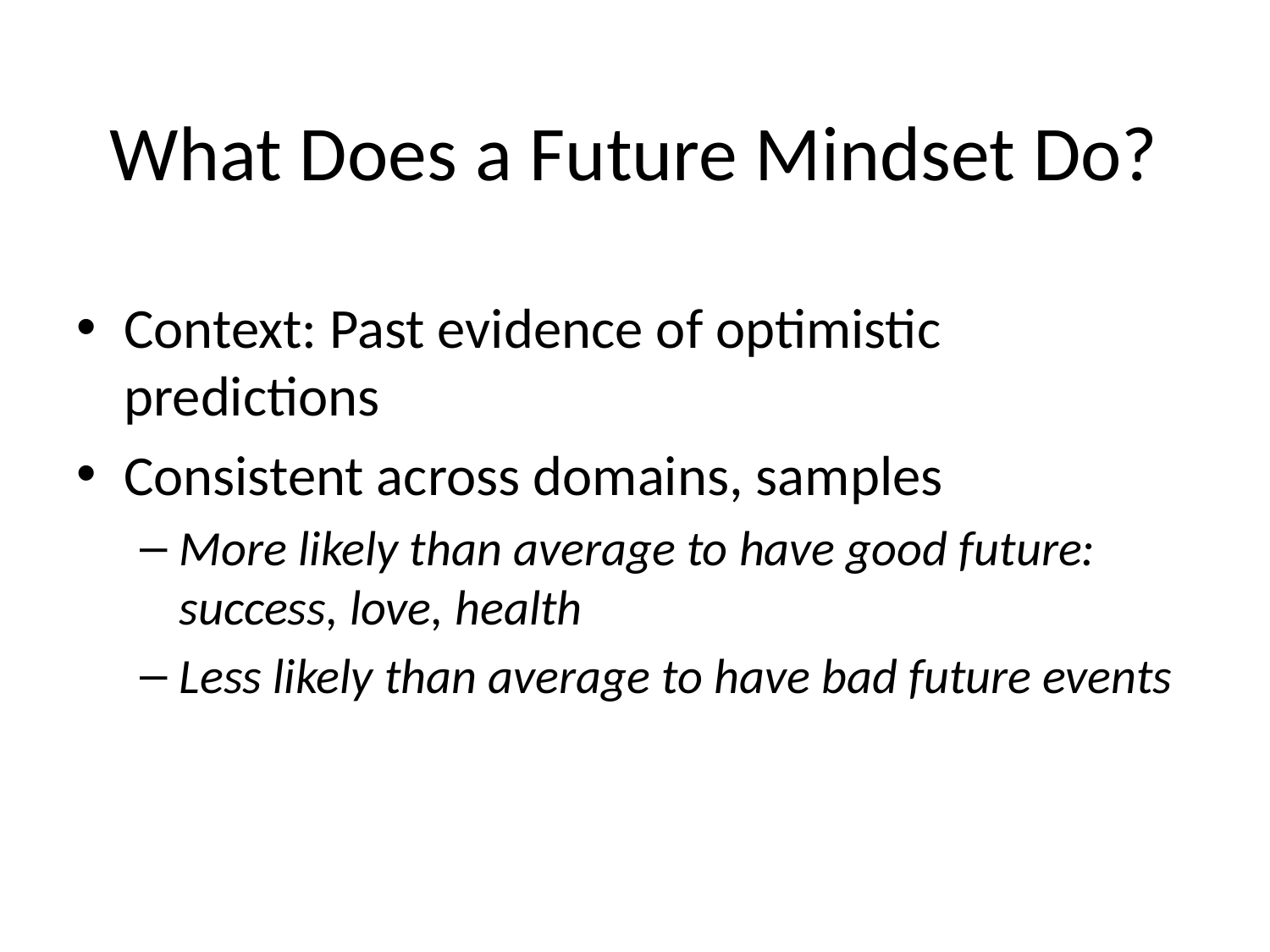

# What Does a Future Mindset Do?
Context: Past evidence of optimistic predictions
Consistent across domains, samples
More likely than average to have good future: success, love, health
Less likely than average to have bad future events